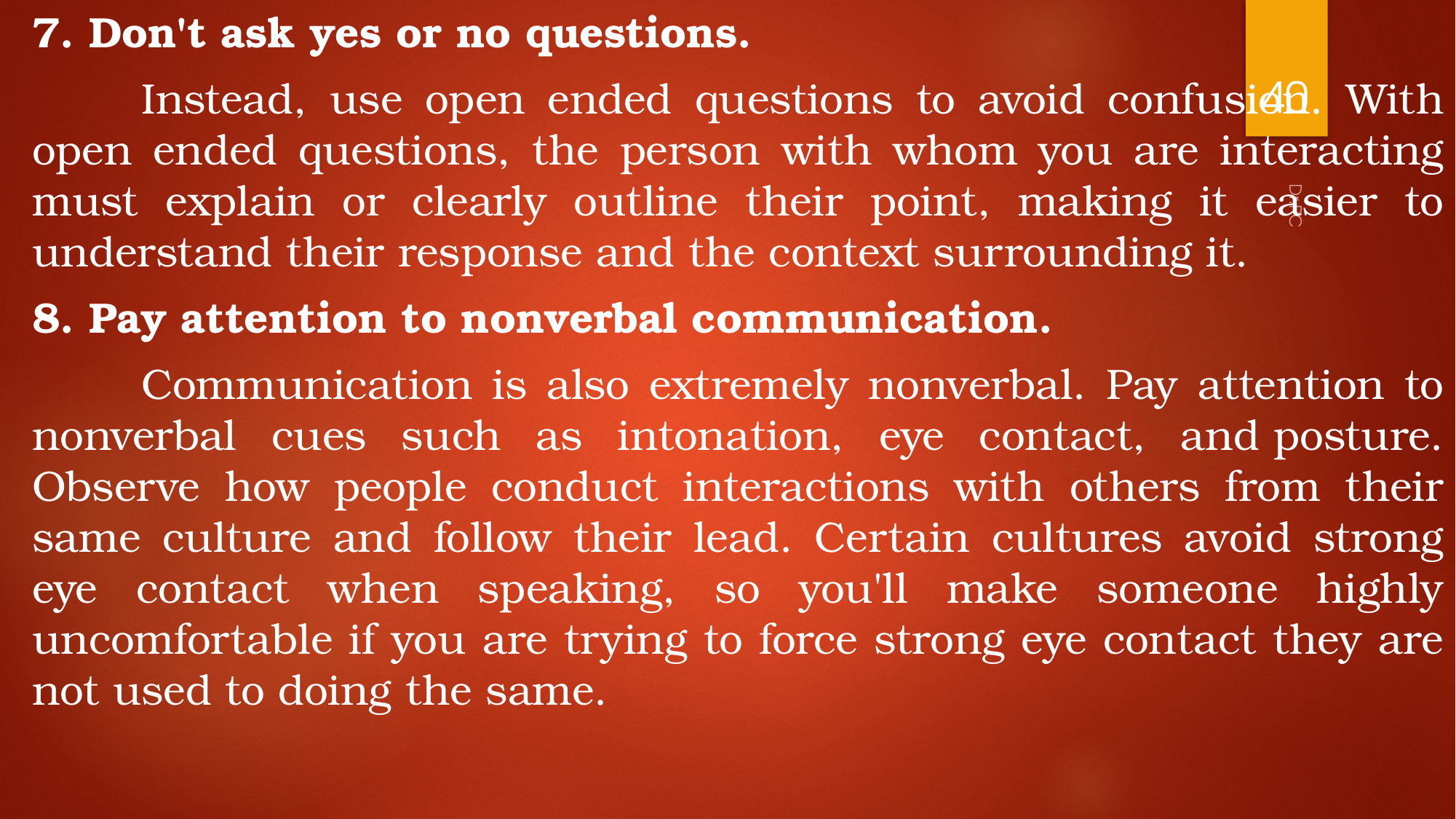

7. Don't ask yes or no questions.
	Instead, use open ended questions to avoid confusion. With open ended questions, the person with whom you are interacting must explain or clearly outline their point, making it easier to understand their response and the context surrounding it.
8. Pay attention to nonverbal communication.
	Communication is also extremely nonverbal. Pay attention to nonverbal cues such as intonation, eye contact, and posture. Observe how people conduct interactions with others from their same culture and follow their lead. Certain cultures avoid strong eye contact when speaking, so you'll make someone highly uncomfortable if you are trying to force strong eye contact they are not used to doing the same.

40
Dr.PC